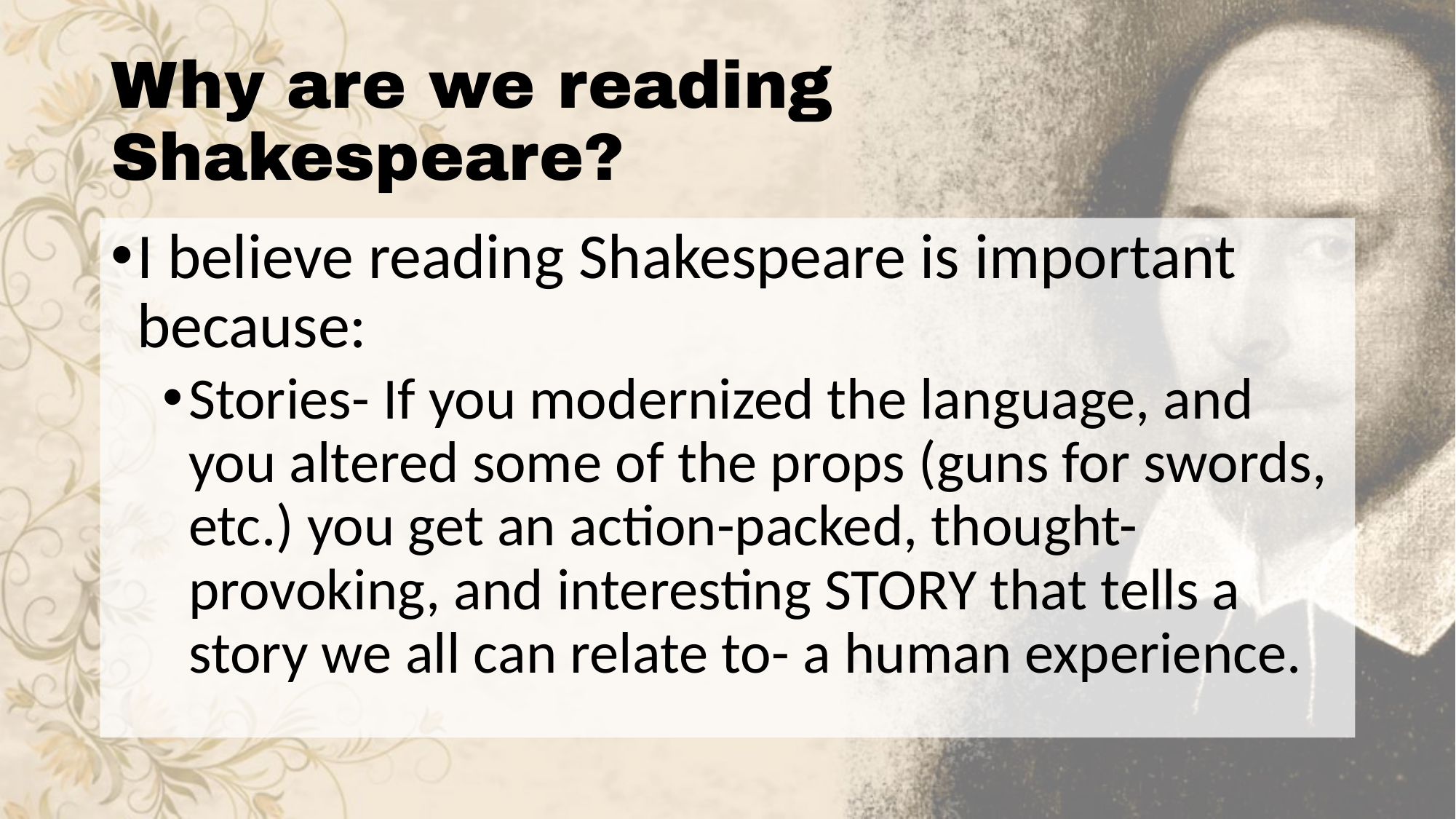

# Why are we reading Shakespeare?
I believe reading Shakespeare is important because:
Stories- If you modernized the language, and you altered some of the props (guns for swords, etc.) you get an action-packed, thought-provoking, and interesting STORY that tells a story we all can relate to- a human experience.